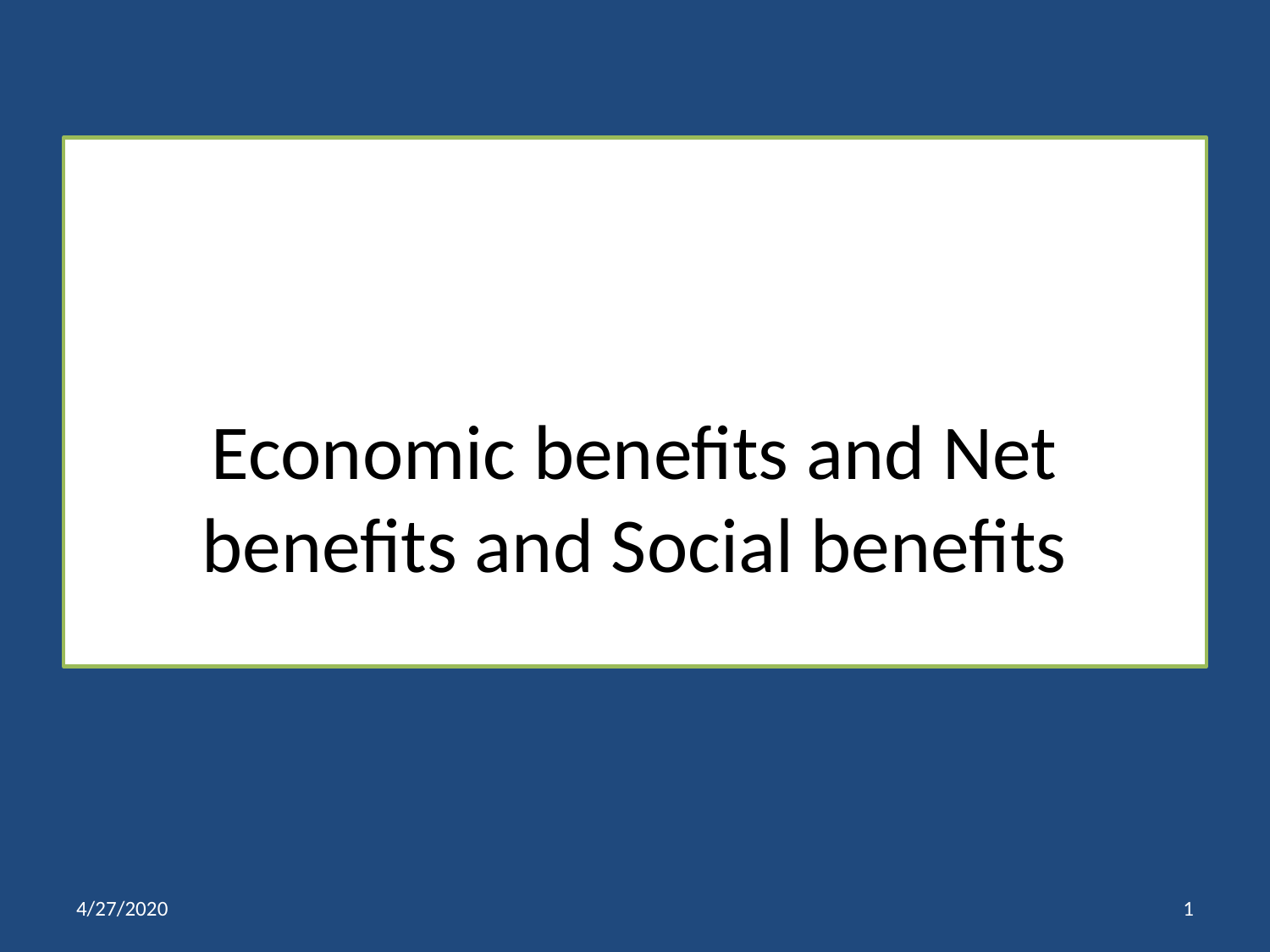

# Economic benefits and Net benefits and Social benefits
4/27/2020
1